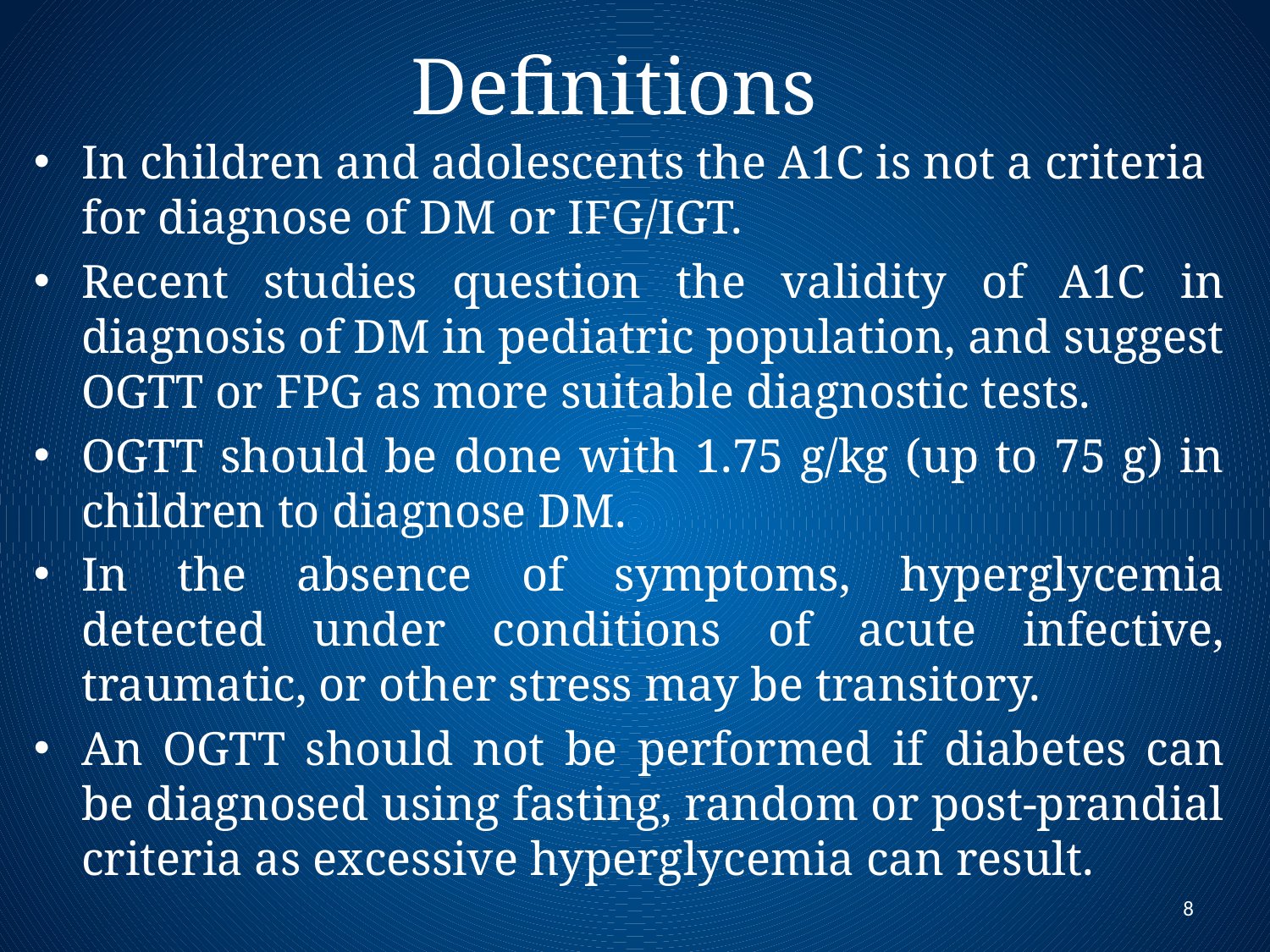

# Definitions
In children and adolescents the A1C is not a criteria for diagnose of DM or IFG/IGT.
Recent studies question the validity of A1C in diagnosis of DM in pediatric population, and suggest OGTT or FPG as more suitable diagnostic tests.
OGTT should be done with 1.75 g/kg (up to 75 g) in children to diagnose DM.
In the absence of symptoms, hyperglycemia detected under conditions of acute infective, traumatic, or other stress may be transitory.
An OGTT should not be performed if diabetes can be diagnosed using fasting, random or post-prandial criteria as excessive hyperglycemia can result.

8